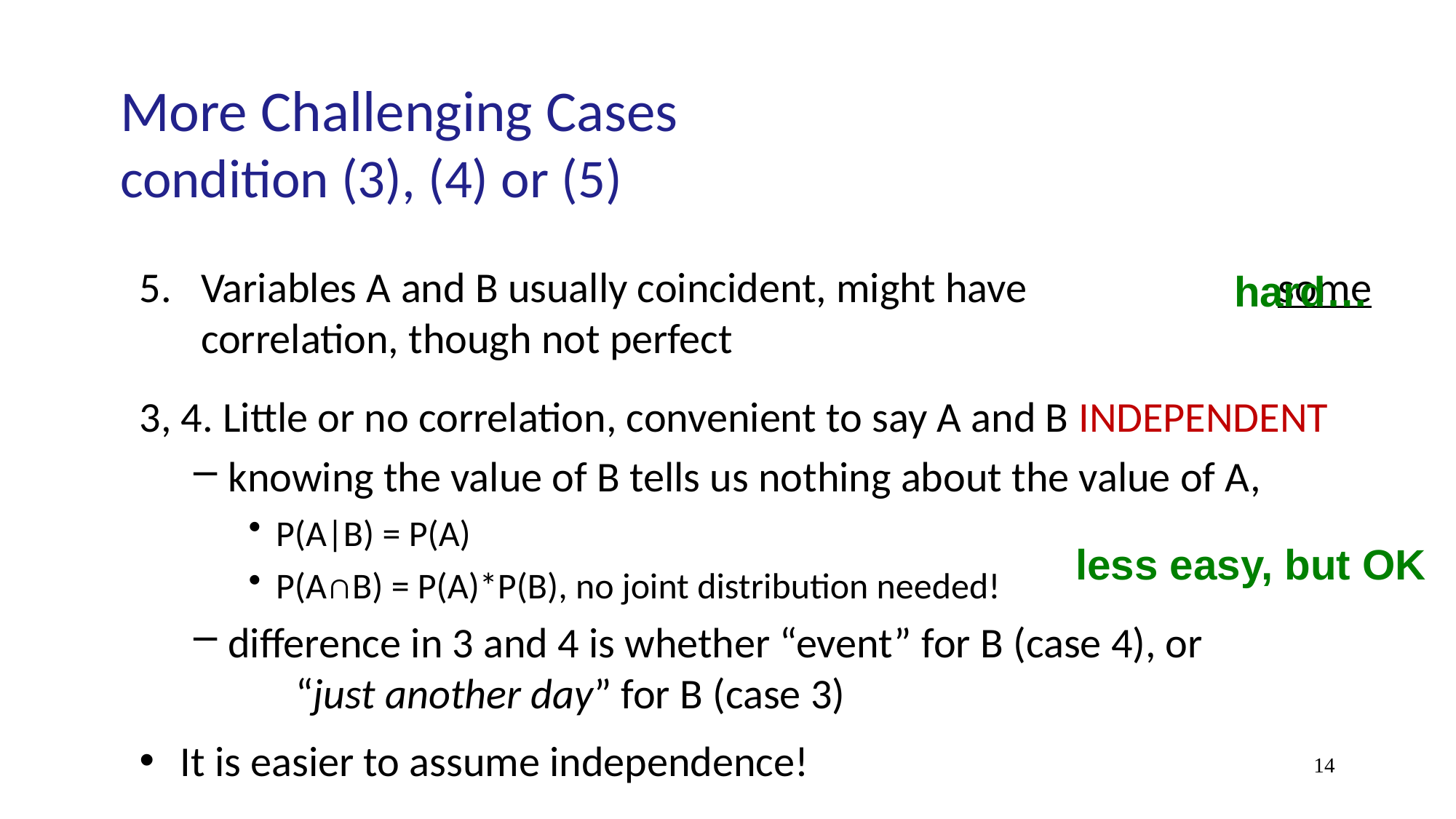

# More Challenging Cases condition (3), (4) or (5)
Variables A and B usually coincident, might have                          some correlation, though not perfect
3, 4. Little or no correlation, convenient to say A and B INDEPENDENT
knowing the value of B tells us nothing about the value of A,
P(A|B) = P(A)
P(A∩B) = P(A)*P(B), no joint distribution needed!
difference in 3 and 4 is whether “event” for B (case 4), or                         “just another day” for B (case 3)
It is easier to assume independence!
hard…
less easy, but OK
14